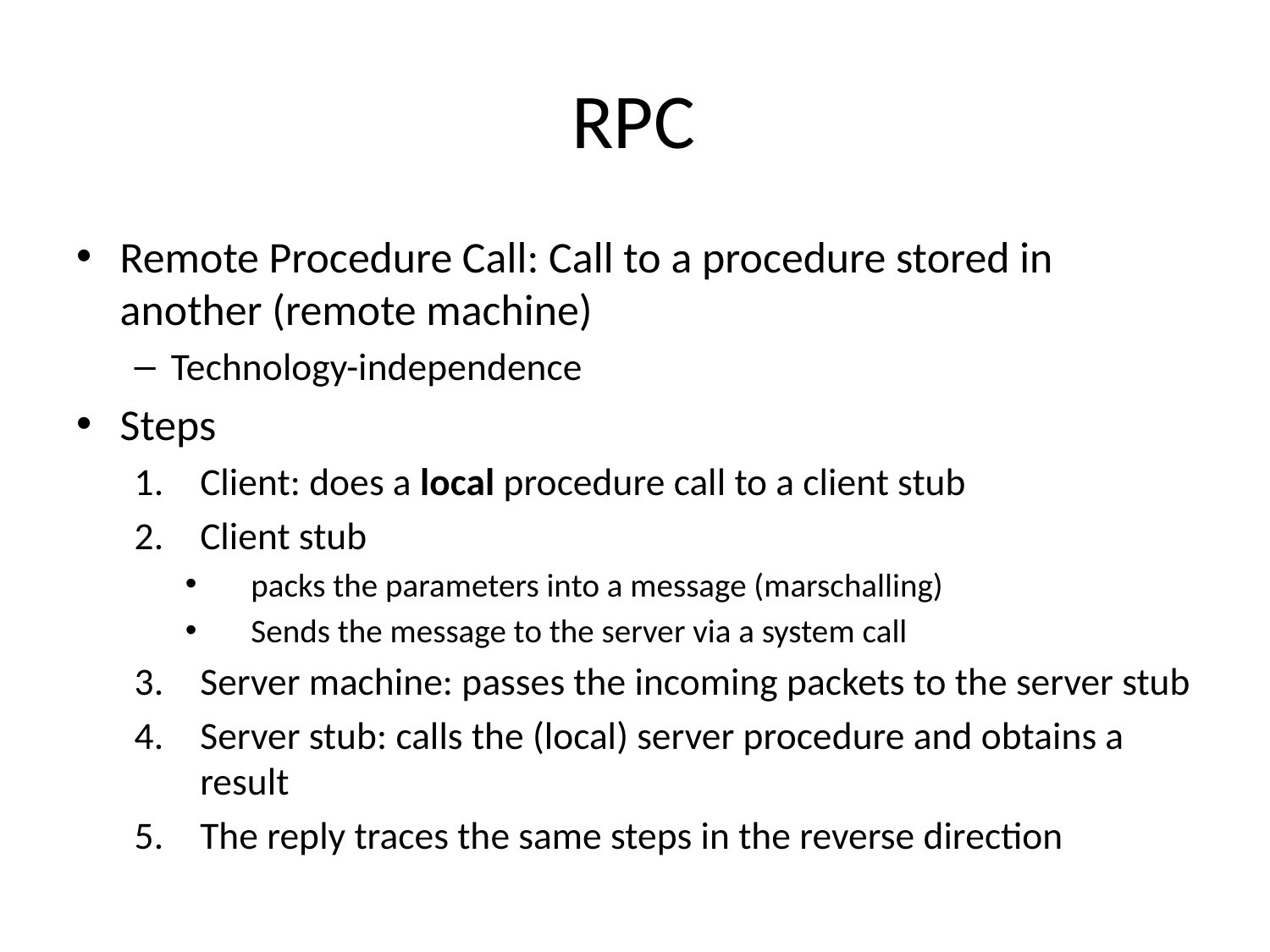

# RPC
Remote Procedure Call: Call to a procedure stored in another (remote machine)
Technology-independence
Steps
Client: does a local procedure call to a client stub
Client stub
packs the parameters into a message (marschalling)
Sends the message to the server via a system call
Server machine: passes the incoming packets to the server stub
Server stub: calls the (local) server procedure and obtains a result
The reply traces the same steps in the reverse direction